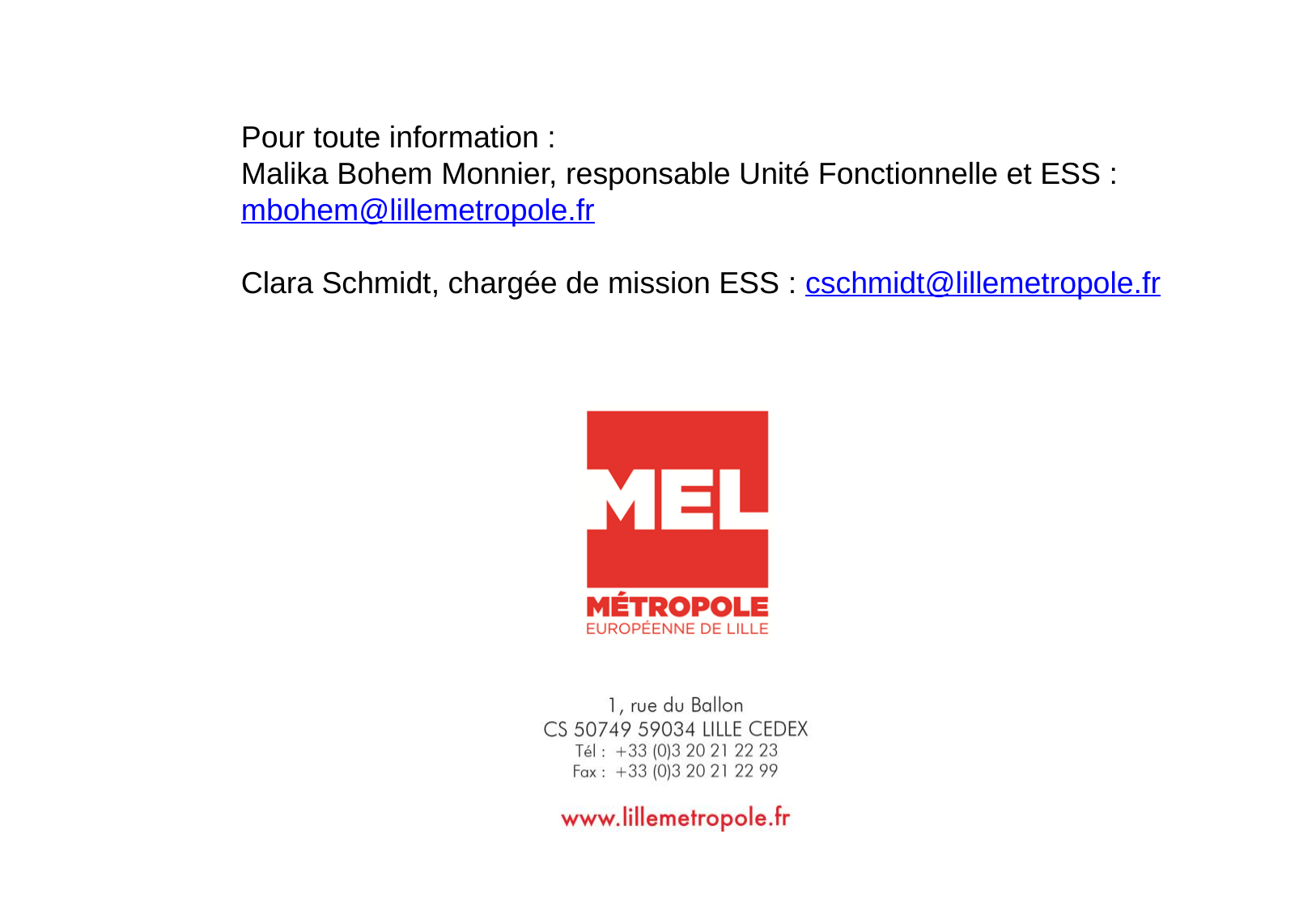

Pour toute information :
Malika Bohem Monnier, responsable Unité Fonctionnelle et ESS :
mbohem@lillemetropole.fr

Clara Schmidt, chargée de mission ESS : cschmidt@lillemetropole.fr